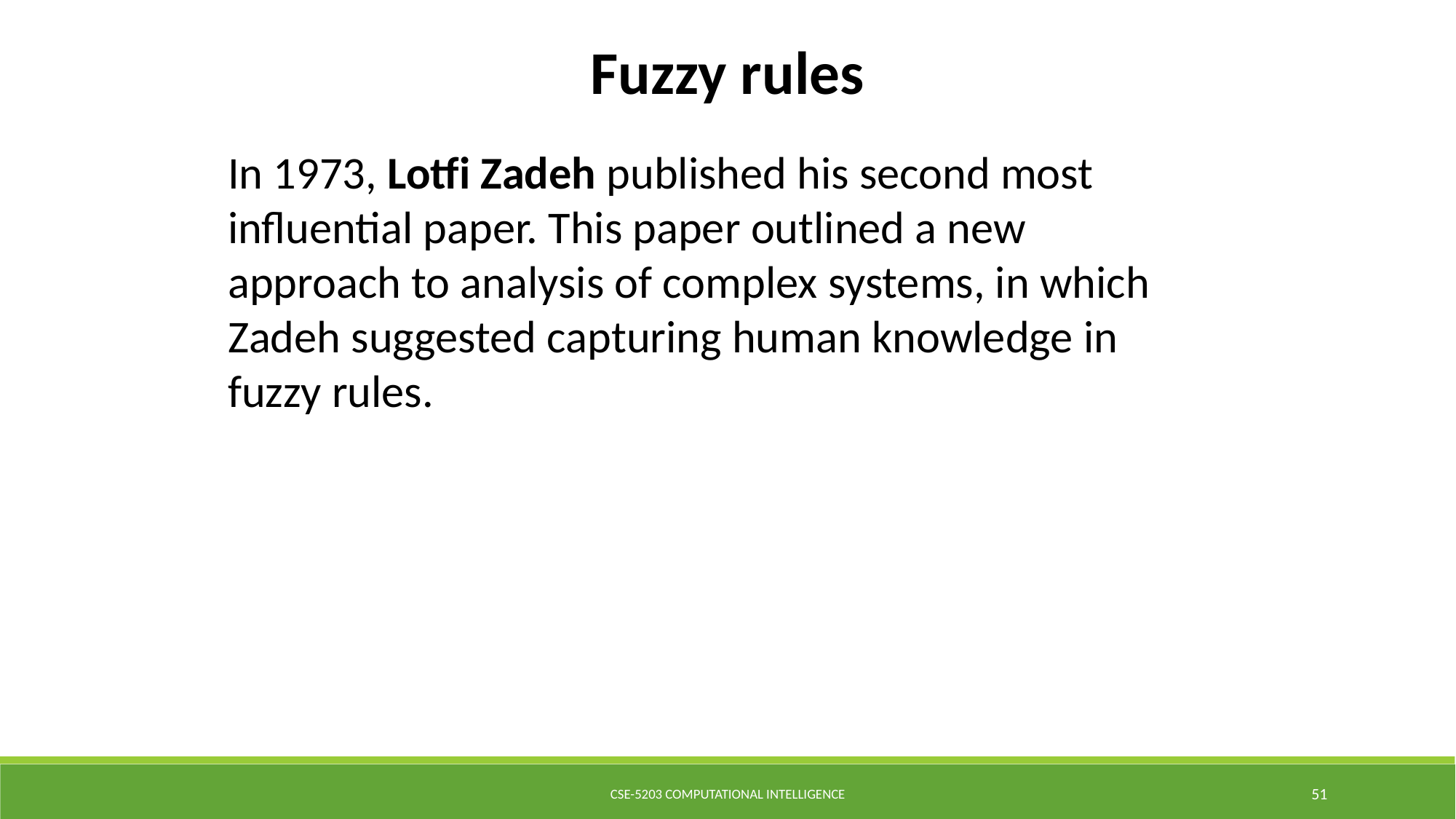

Fuzzy rules
In 1973, Lotfi Zadeh published his second most
influential paper. This paper outlined a new
approach to analysis of complex systems, in which
Zadeh suggested capturing human knowledge in
fuzzy rules.
CSE-5203 Computational Intelligence
51